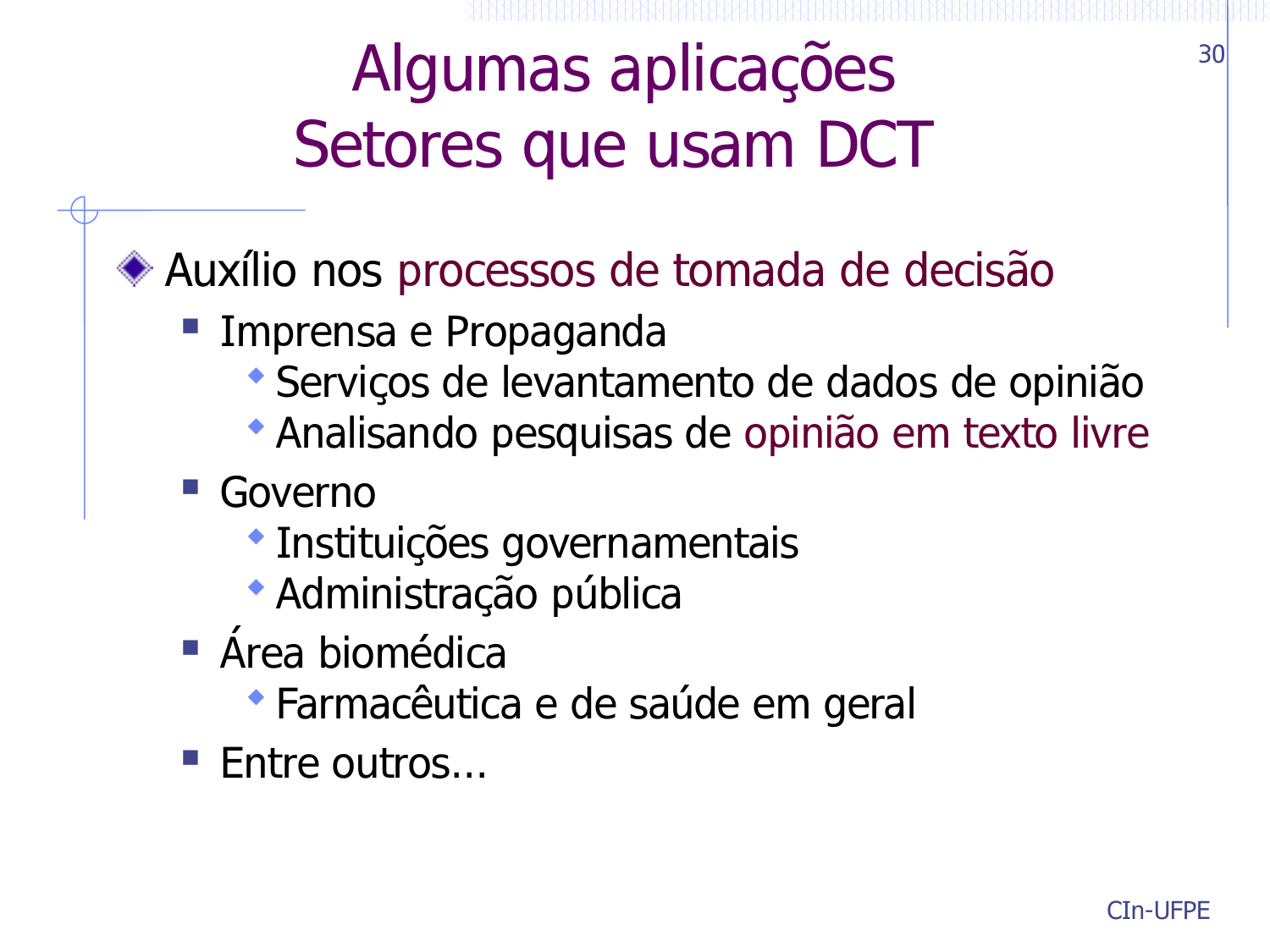

30
# Algumas aplicações Setores que usam DCT
Auxílio nos processos de tomada de decisão
Imprensa e Propaganda
Serviços de levantamento de dados de opinião
Analisando pesquisas de opinião em texto livre
Governo
Instituições governamentais
Administração pública
Área biomédica
Farmacêutica e de saúde em geral
Entre outros...

CIn-UFPE